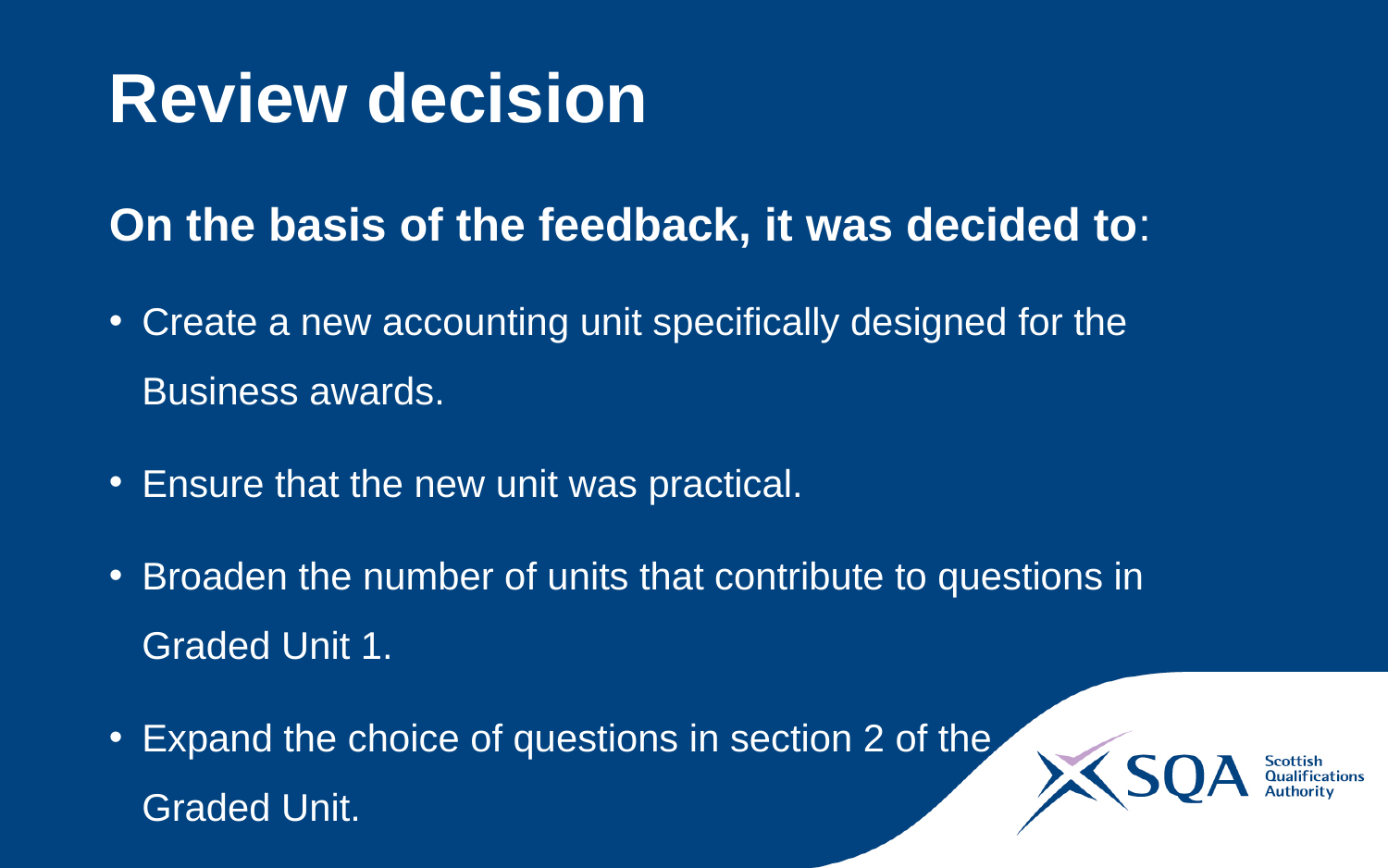

# Review decision
On the basis of the feedback, it was decided to:
Create a new accounting unit specifically designed for the Business awards.
Ensure that the new unit was practical.
Broaden the number of units that contribute to questions in Graded Unit 1.
Expand the choice of questions in section 2 of the
Graded Unit.